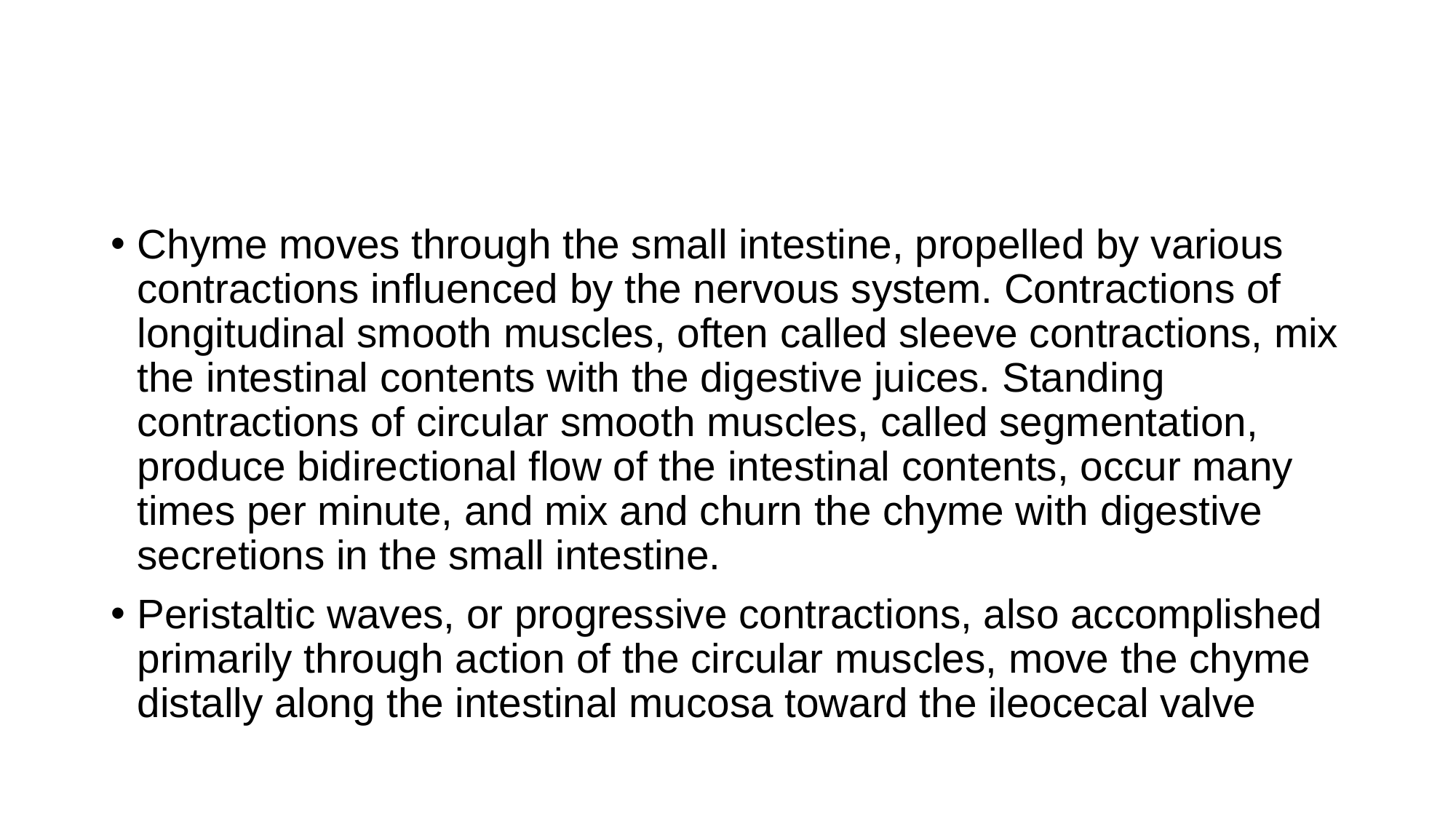

Chyme moves through the small intestine, propelled by various contractions influenced by the nervous system. Contractions of longitudinal smooth muscles, often called sleeve contractions, mix the intestinal contents with the digestive juices. Standing contractions of circular smooth muscles, called segmentation, produce bidirectional flow of the intestinal contents, occur many times per minute, and mix and churn the chyme with digestive secretions in the small intestine.
Peristaltic waves, or progressive contractions, also accomplished primarily through action of the circular muscles, move the chyme distally along the intestinal mucosa toward the ileocecal valve